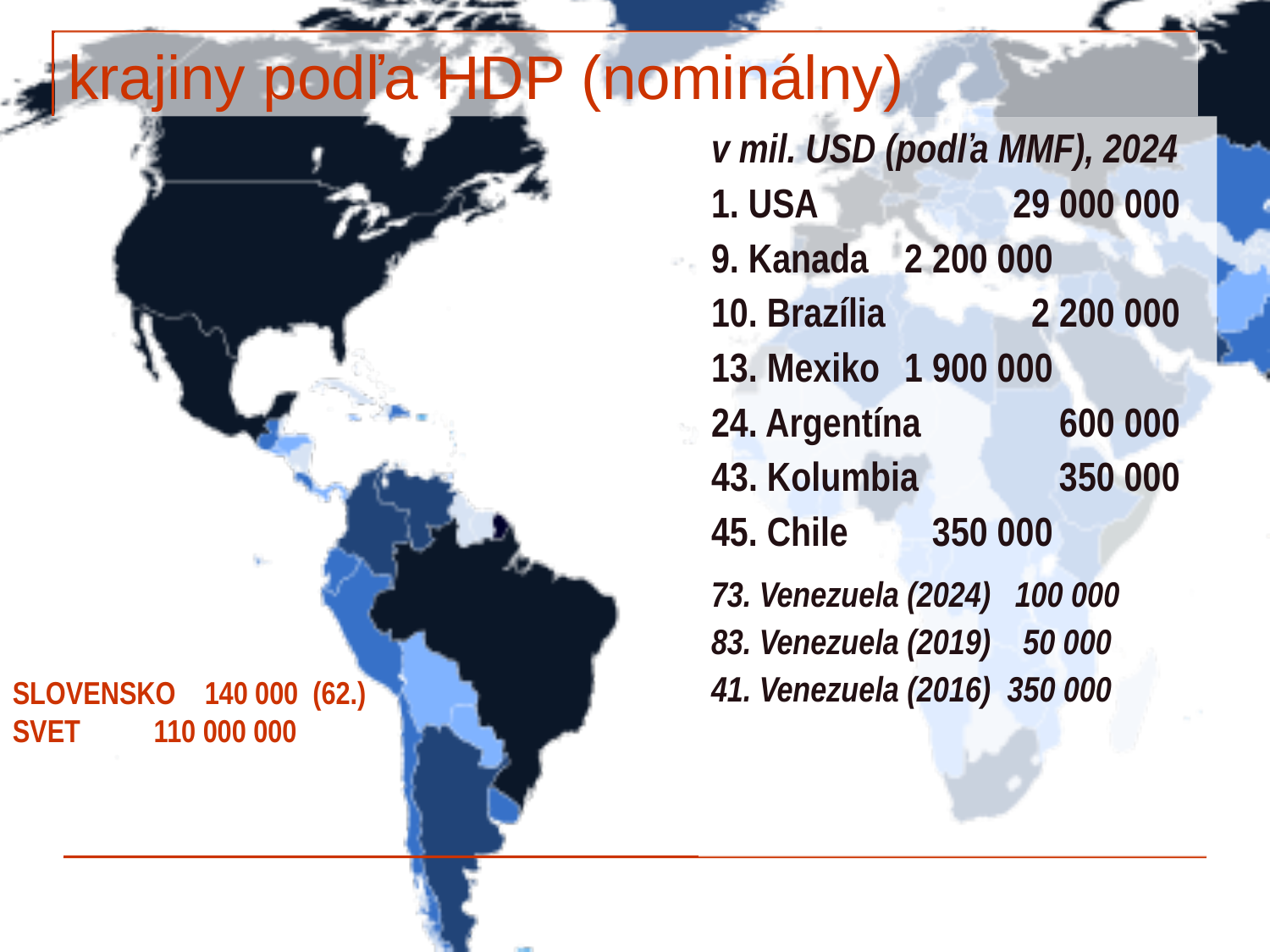

# krajiny podľa HDP (nominálny)
v mil. USD (podľa MMF), 2024
1. USA		29 000 000
9. Kanada 	  2 200 000
10. Brazília 	  2 200 000
13. Mexiko	  1 900 000
24. Argentína	     600 000
43. Kolumbia	     350 000
45. Chile	     350 000

73. Venezuela (2024)   100 000
83. Venezuela (2019)    50 000
41. Venezuela (2016)  350 000

SLOVENSKO    140 000  (62.)
SVET	  110 000 000